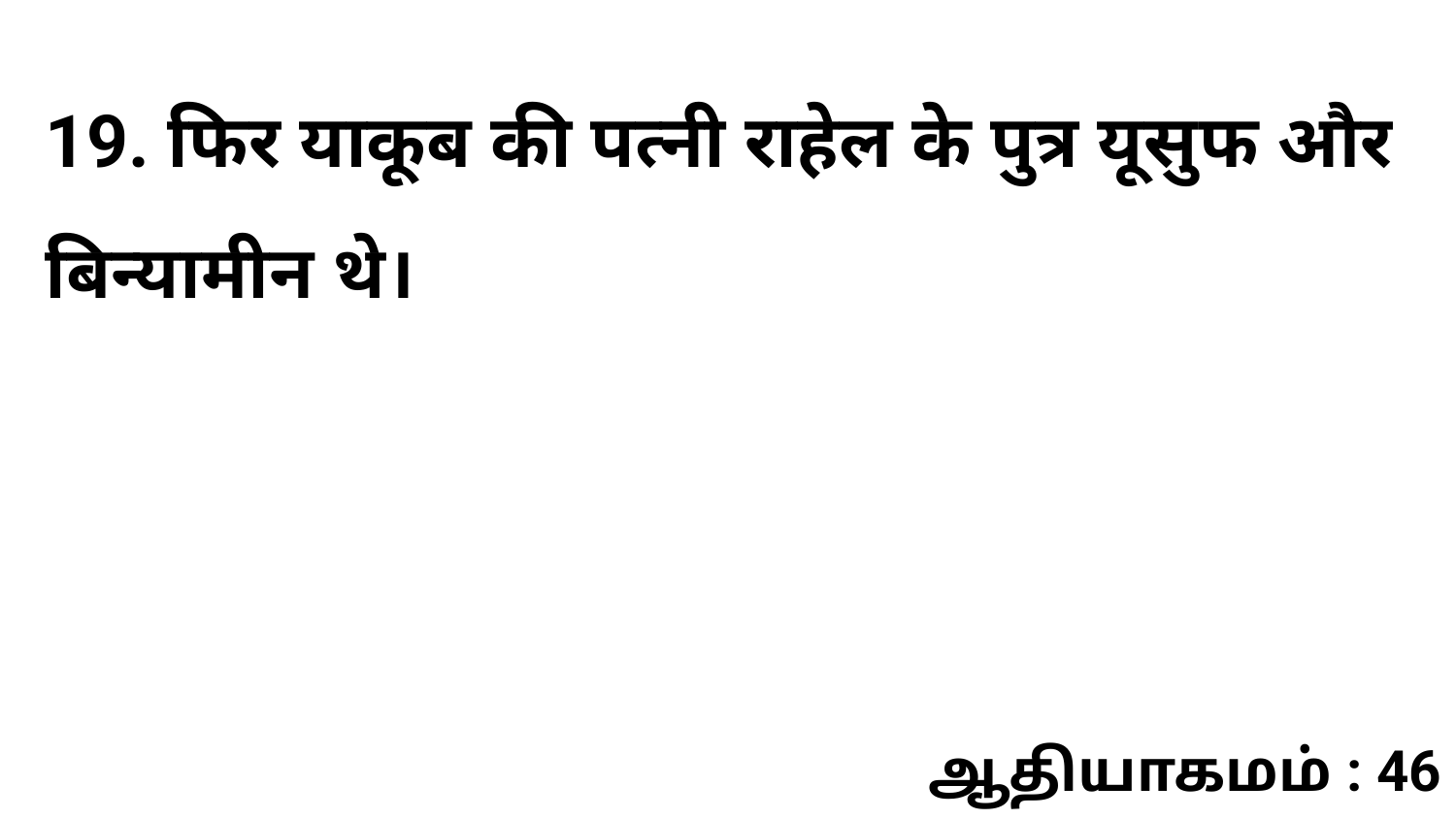

19. फिर याकूब की पत्नी राहेल के पुत्र यूसुफ और बिन्यामीन थे।
ஆதியாகமம் : 46